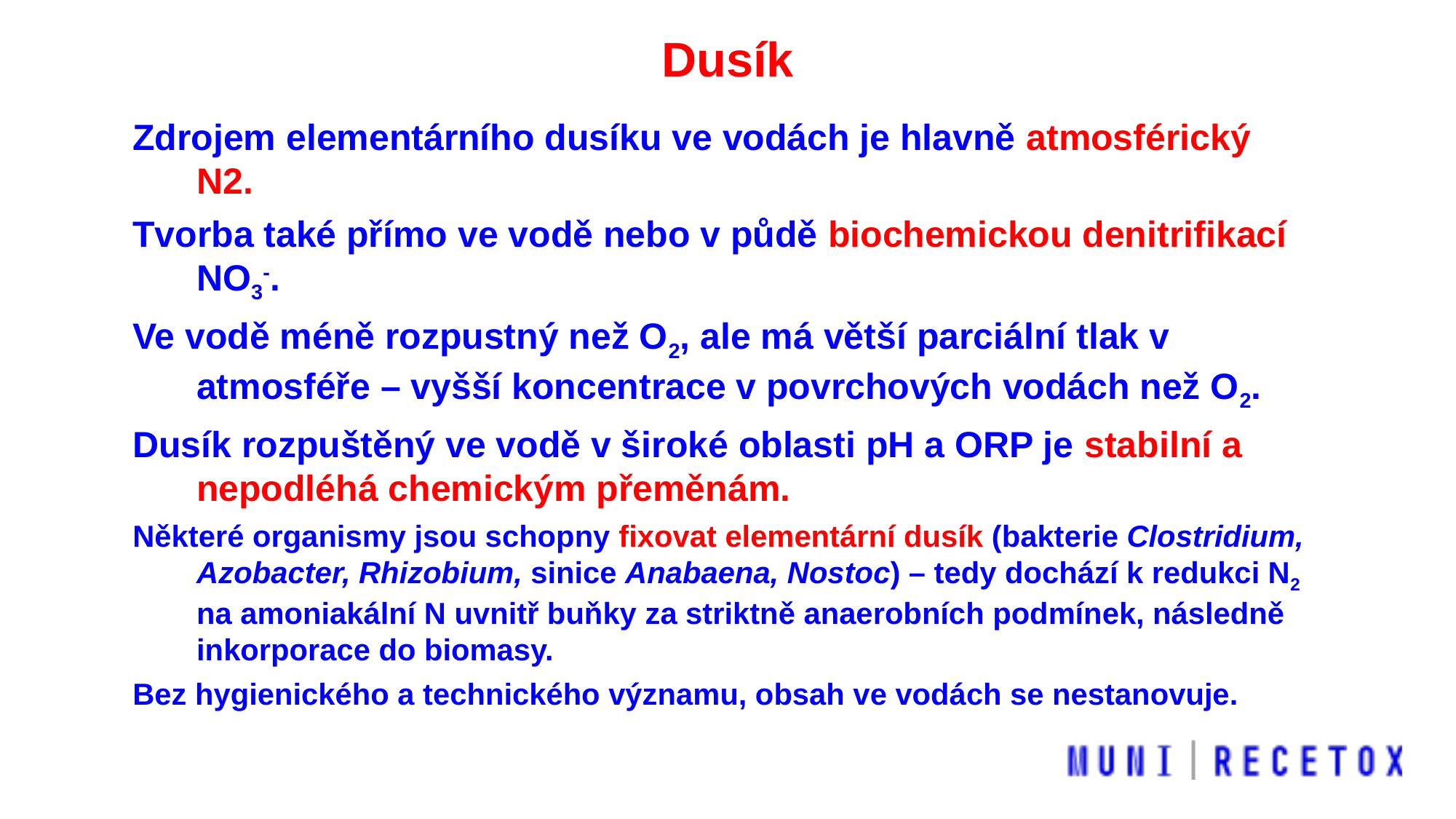

Dusík
Zdrojem elementárního dusíku ve vodách je hlavně atmosférický N2.
Tvorba také přímo ve vodě nebo v půdě biochemickou denitrifikací NO3-.
Ve vodě méně rozpustný než O2, ale má větší parciální tlak v atmosféře – vyšší koncentrace v povrchových vodách než O2.
Dusík rozpuštěný ve vodě v široké oblasti pH a ORP je stabilní a nepodléhá chemickým přeměnám.
Některé organismy jsou schopny fixovat elementární dusík (bakterie Clostridium, Azobacter, Rhizobium, sinice Anabaena, Nostoc) – tedy dochází k redukci N2 na amoniakální N uvnitř buňky za striktně anaerobních podmínek, následně inkorporace do biomasy.
Bez hygienického a technického významu, obsah ve vodách se nestanovuje.